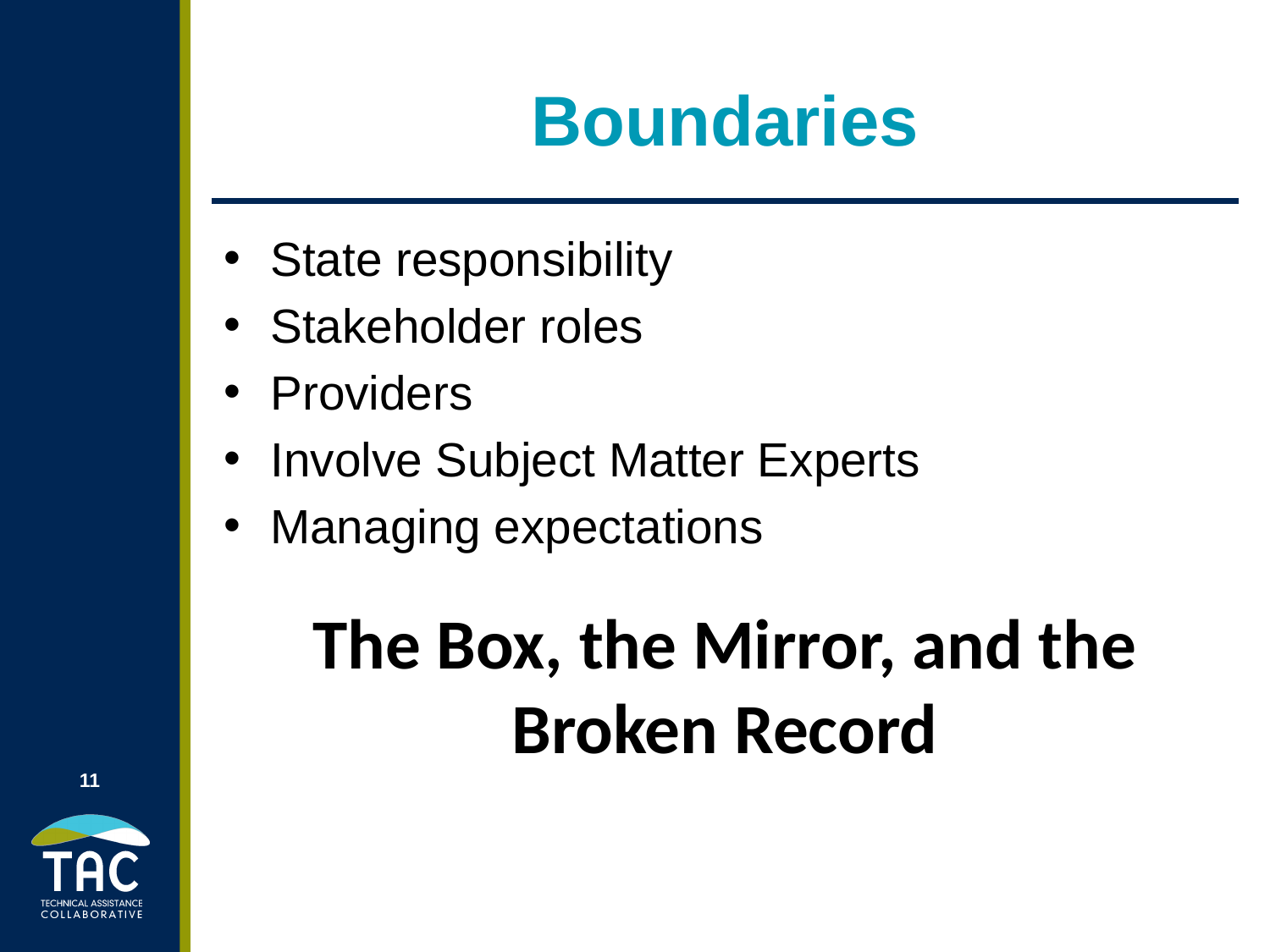

# Boundaries
State responsibility
Stakeholder roles
Providers
Involve Subject Matter Experts
Managing expectations

The Box, the Mirror, and the Broken Record